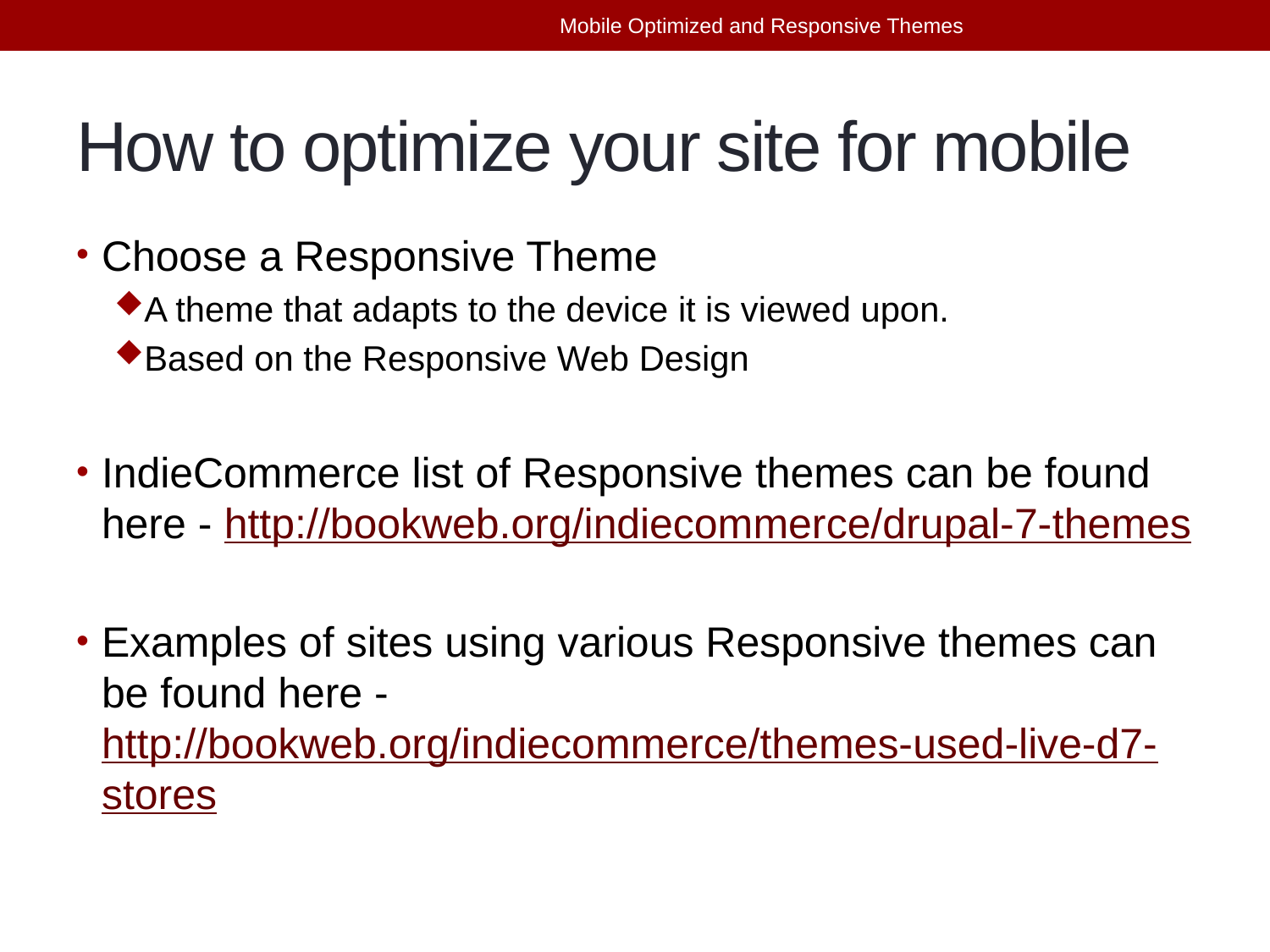

Mobile Optimized and Responsive Themes
# How to optimize your site for mobile
Choose a Responsive Theme
A theme that adapts to the device it is viewed upon.
Based on the Responsive Web Design

IndieCommerce list of Responsive themes can be found here - http://bookweb.org/indiecommerce/drupal-7-themes

Examples of sites using various Responsive themes can be found here - http://bookweb.org/indiecommerce/themes-used-live-d7-stores